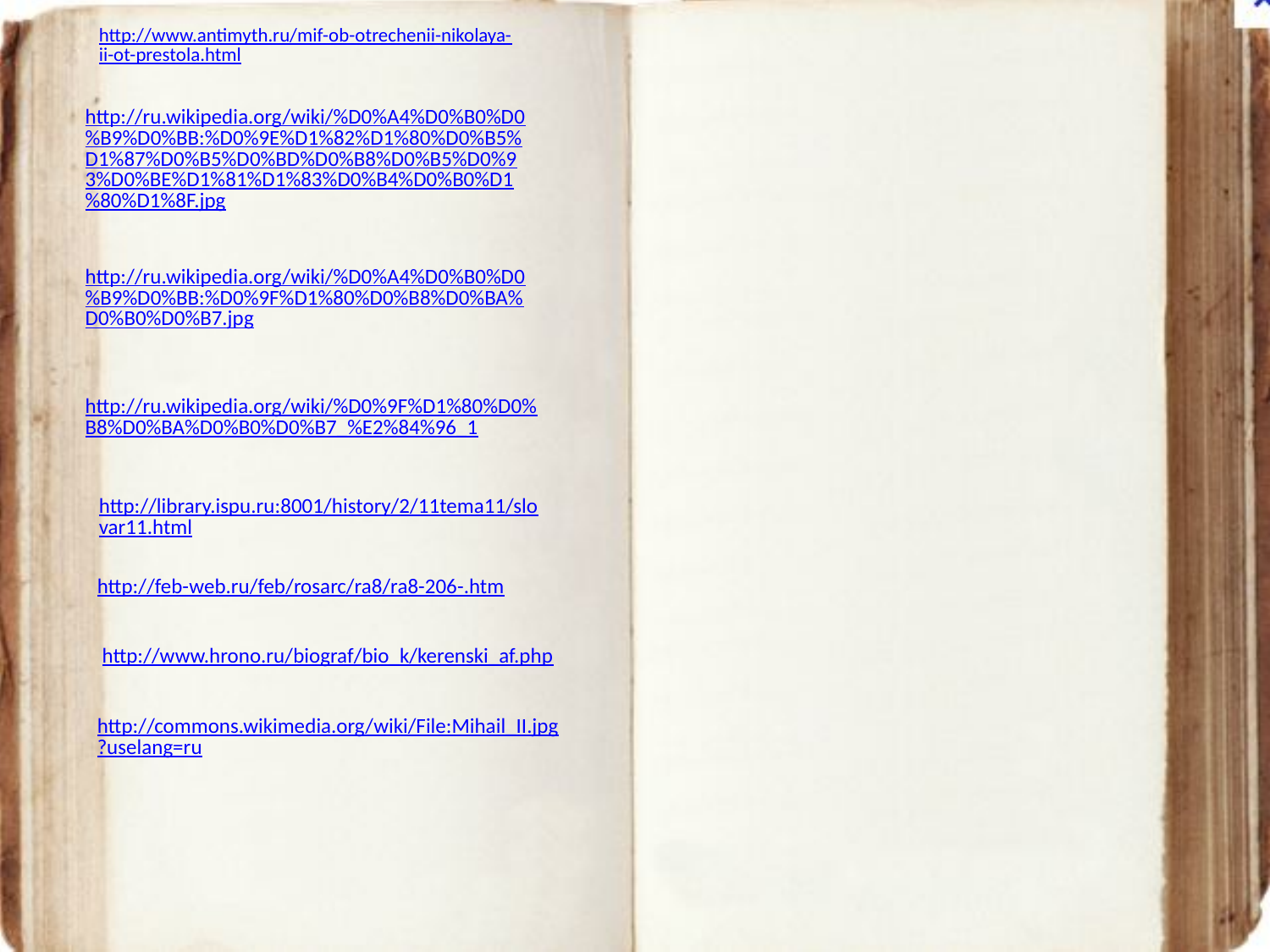

http://www.antimyth.ru/mif-ob-otrechenii-nikolaya-ii-ot-prestola.html
http://ru.wikipedia.org/wiki/%D0%A4%D0%B0%D0%B9%D0%BB:%D0%9E%D1%82%D1%80%D0%B5%D1%87%D0%B5%D0%BD%D0%B8%D0%B5%D0%93%D0%BE%D1%81%D1%83%D0%B4%D0%B0%D1%80%D1%8F.jpg
http://ru.wikipedia.org/wiki/%D0%A4%D0%B0%D0%B9%D0%BB:%D0%9F%D1%80%D0%B8%D0%BA%D0%B0%D0%B7.jpg
http://ru.wikipedia.org/wiki/%D0%9F%D1%80%D0%B8%D0%BA%D0%B0%D0%B7_%E2%84%96_1
http://library.ispu.ru:8001/history/2/11tema11/slovar11.html
http://feb-web.ru/feb/rosarc/ra8/ra8-206-.htm
http://www.hrono.ru/biograf/bio_k/kerenski_af.php
http://commons.wikimedia.org/wiki/File:Mihail_II.jpg?uselang=ru